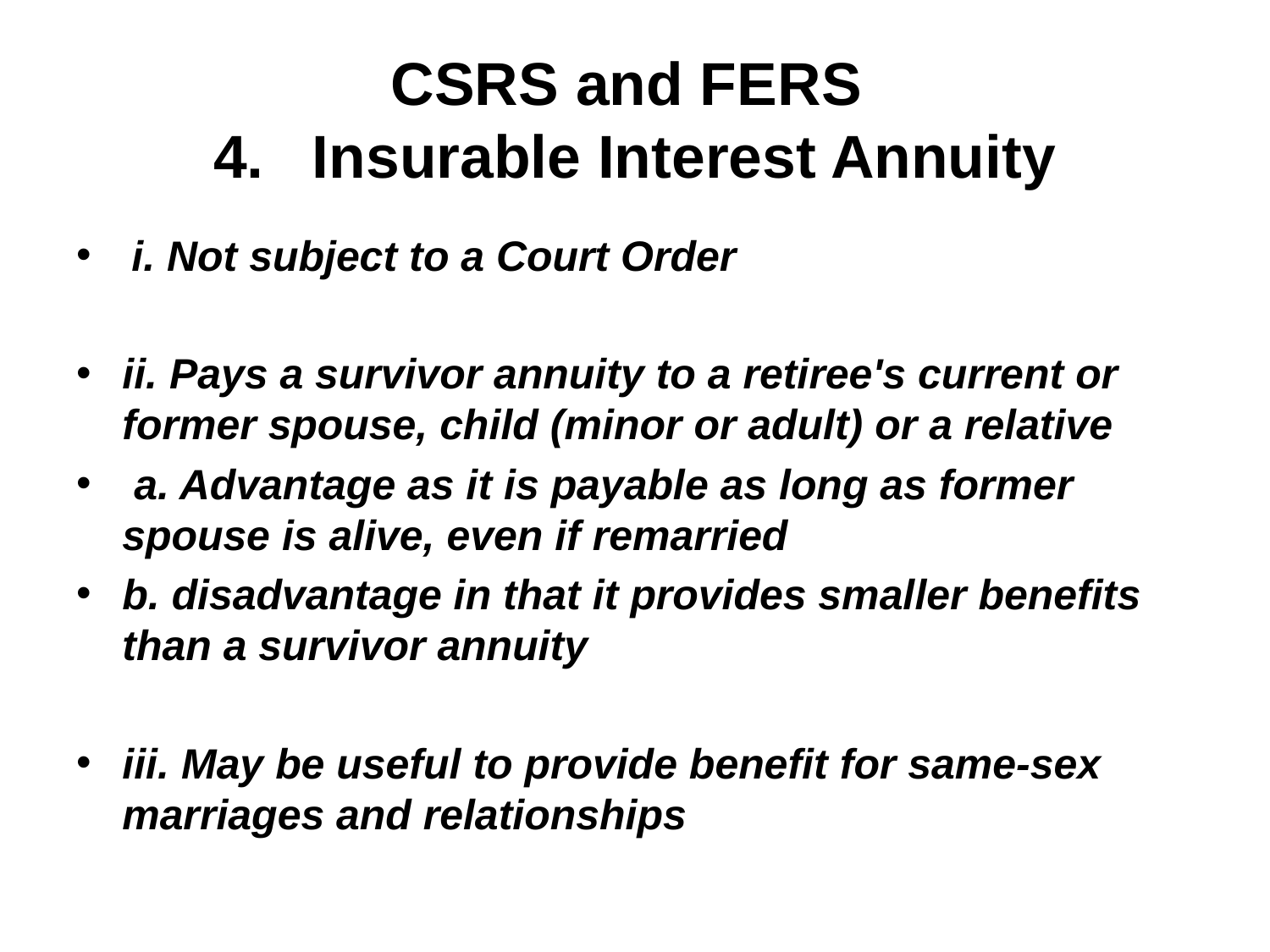

# CSRS and FERS 4. 	Insurable Interest Annuity
 i. Not subject to a Court Order

ii. Pays a survivor annuity to a retiree's current or former spouse, child (minor or adult) or a relative
 a. Advantage as it is payable as long as former spouse is alive, even if remarried
b. disadvantage in that it provides smaller benefits than a survivor annuity

iii. May be useful to provide benefit for same-sex marriages and relationships